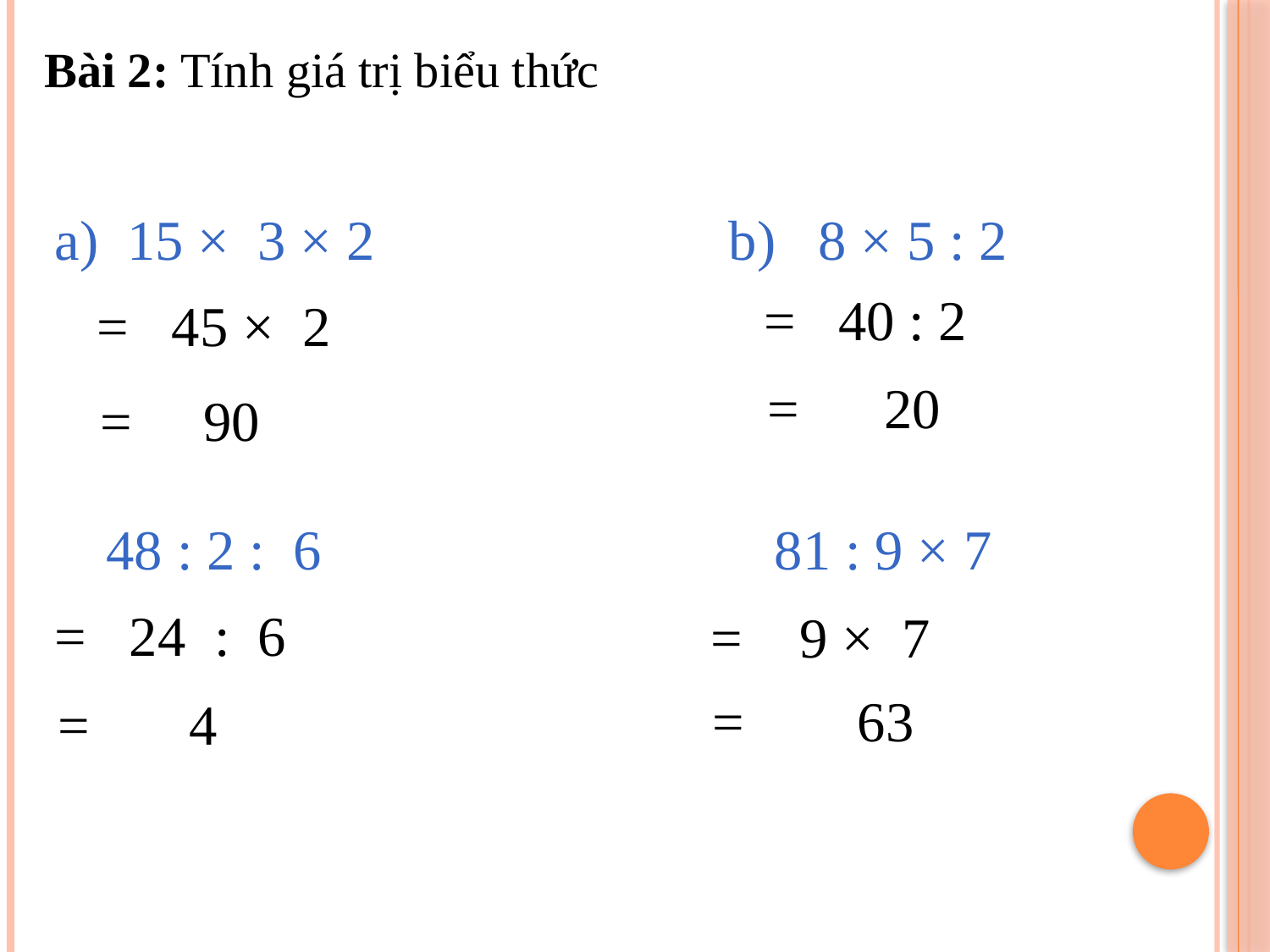

Bài 2: Tính giá trị biểu thức
a)  15 ×  3 × 2                         b)   8 × 5 : 2
=   40 : 2
=   45 ×  2
 =      20
 =     90
      48 : 2 :  6                                81 : 9 × 7
=   24  :  6
=    9 ×  7
 =        63
 =       4